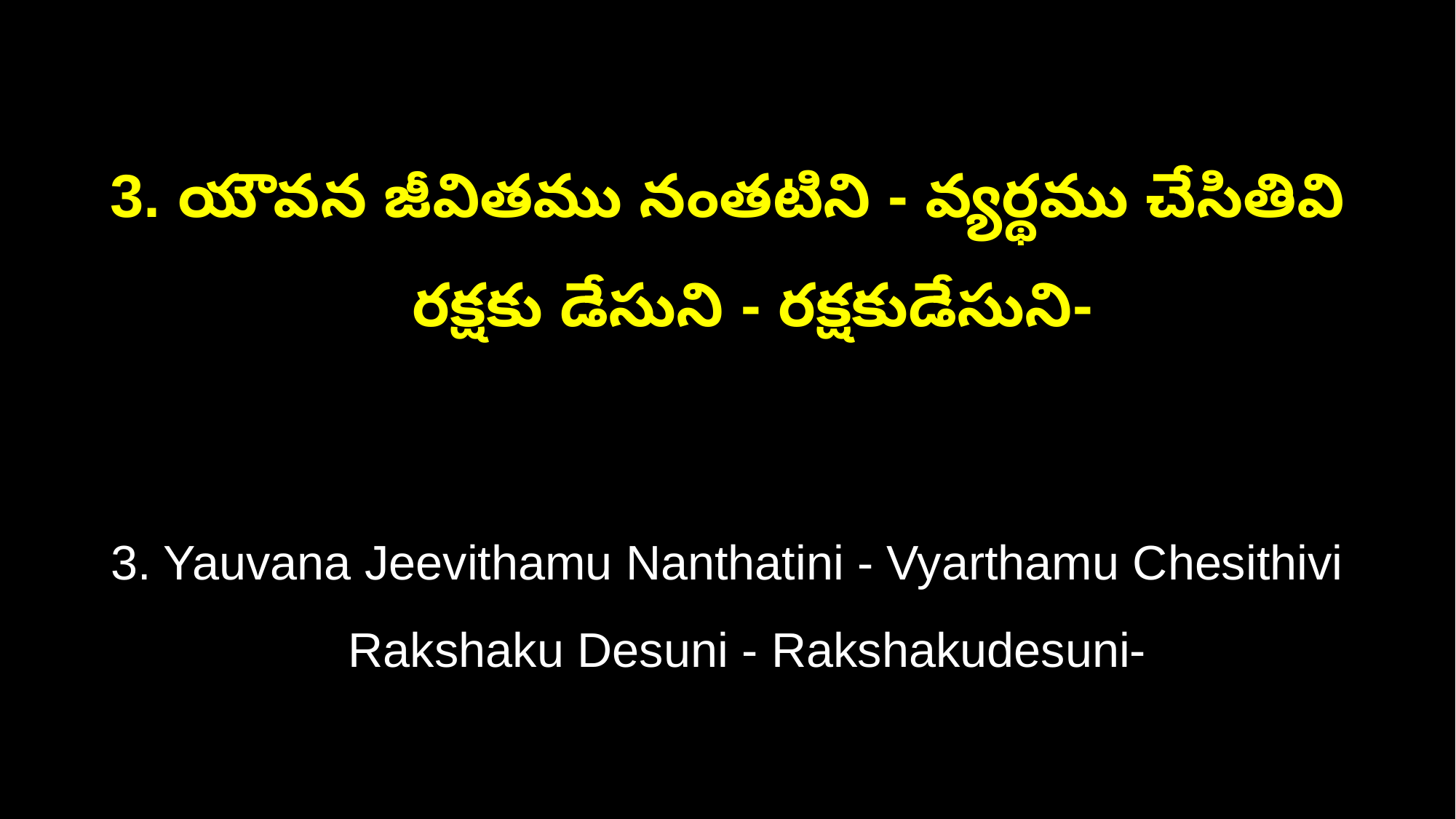

3. యౌవన జీవితము నంతటిని - వ్యర్థము చేసితివి
   రక్షకు డేసుని - రక్షకుడేసుని-
3. Yauvana Jeevithamu Nanthatini - Vyarthamu Chesithivi
   Rakshaku Desuni - Rakshakudesuni-